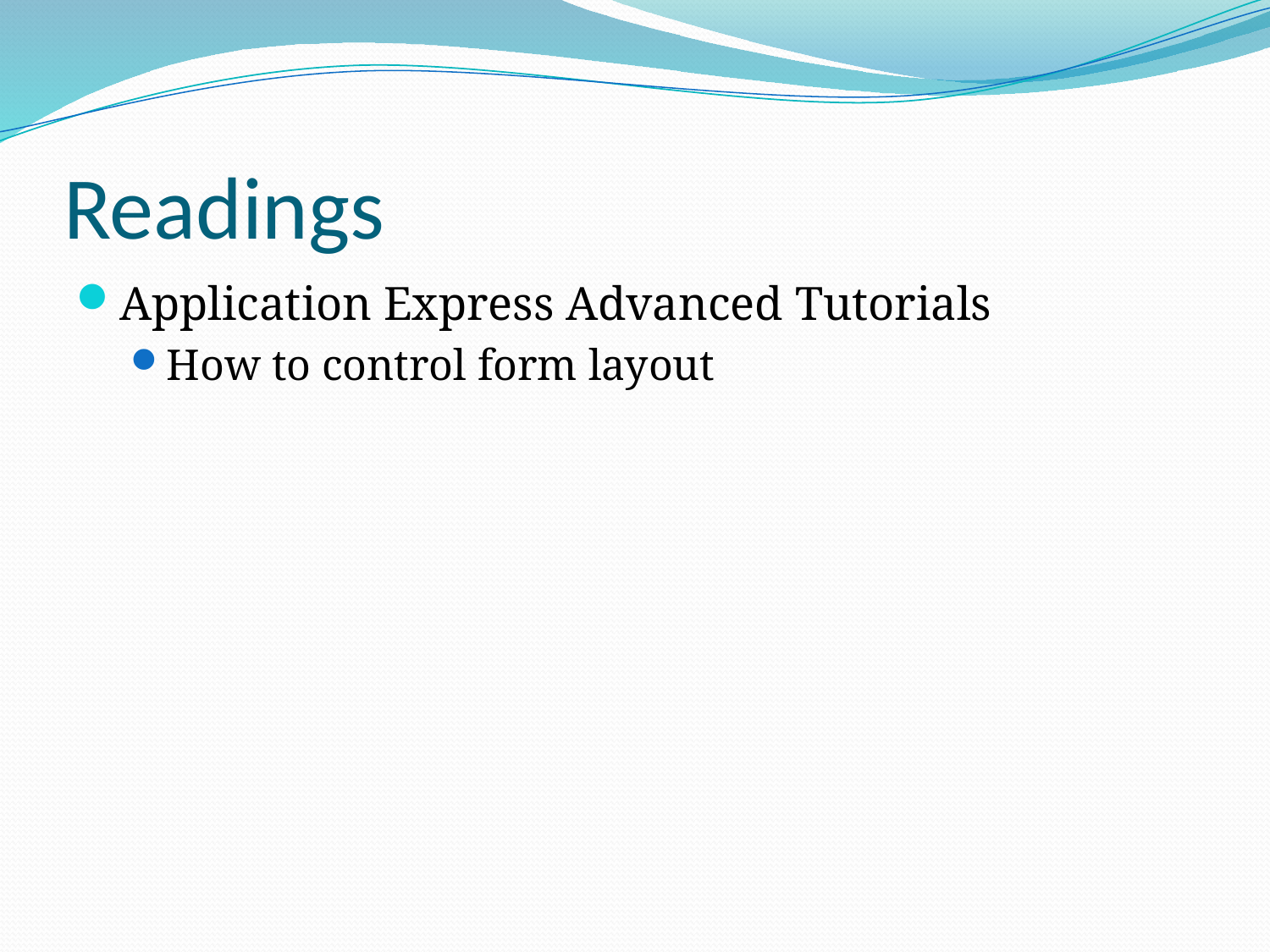

# Readings
Application Express Advanced Tutorials
How to control form layout